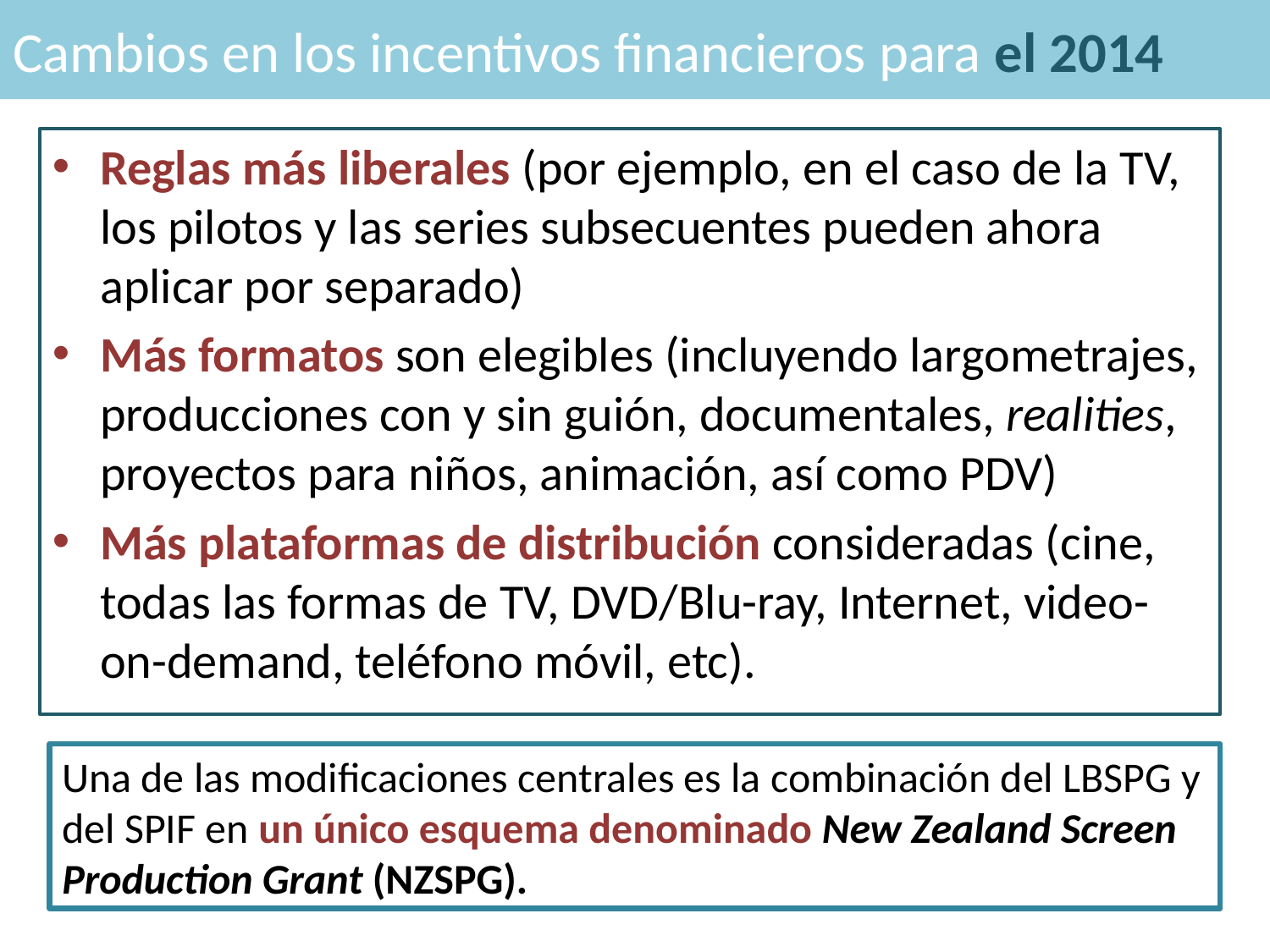

# Cambios en los incentivos financieros para el 2014
Reglas más liberales (por ejemplo, en el caso de la TV, los pilotos y las series subsecuentes pueden ahora aplicar por separado)
Más formatos son elegibles (incluyendo largometrajes, producciones con y sin guión, documentales, realities, proyectos para niños, animación, así como PDV)
Más plataformas de distribución consideradas (cine, todas las formas de TV, DVD/Blu-ray, Internet, video-on-demand, teléfono móvil, etc).
Una de las modificaciones centrales es la combinación del LBSPG y del SPIF en un único esquema denominado New Zealand Screen Production Grant (NZSPG).